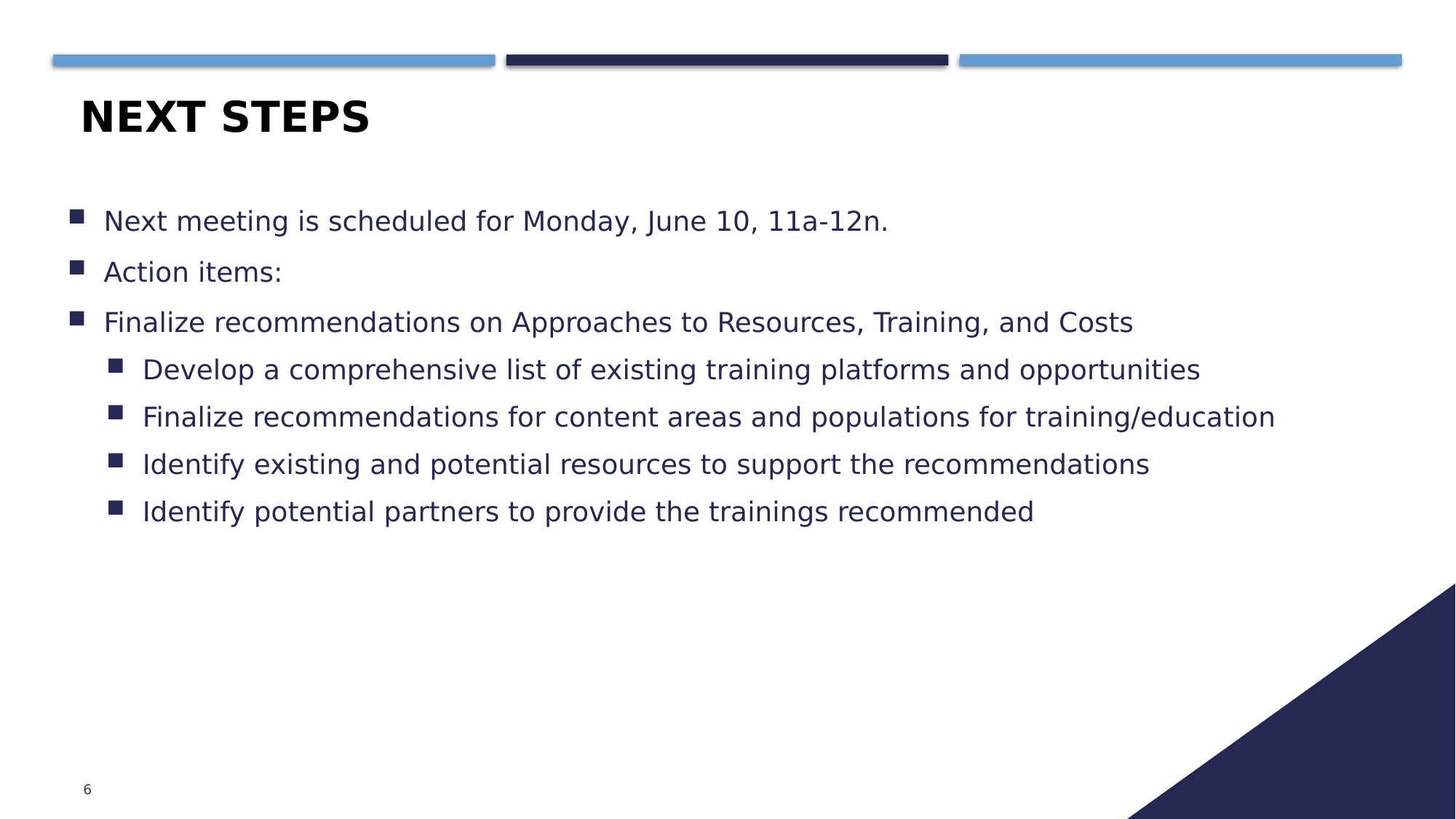

# Next steps
Next meeting is scheduled for Monday, June 10, 11a-12n.
Action items:
Finalize recommendations on Approaches to Resources, Training, and Costs
Develop a comprehensive list of existing training platforms and opportunities
Finalize recommendations for content areas and populations for training/education
Identify existing and potential resources to support the recommendations
Identify potential partners to provide the trainings recommended
6